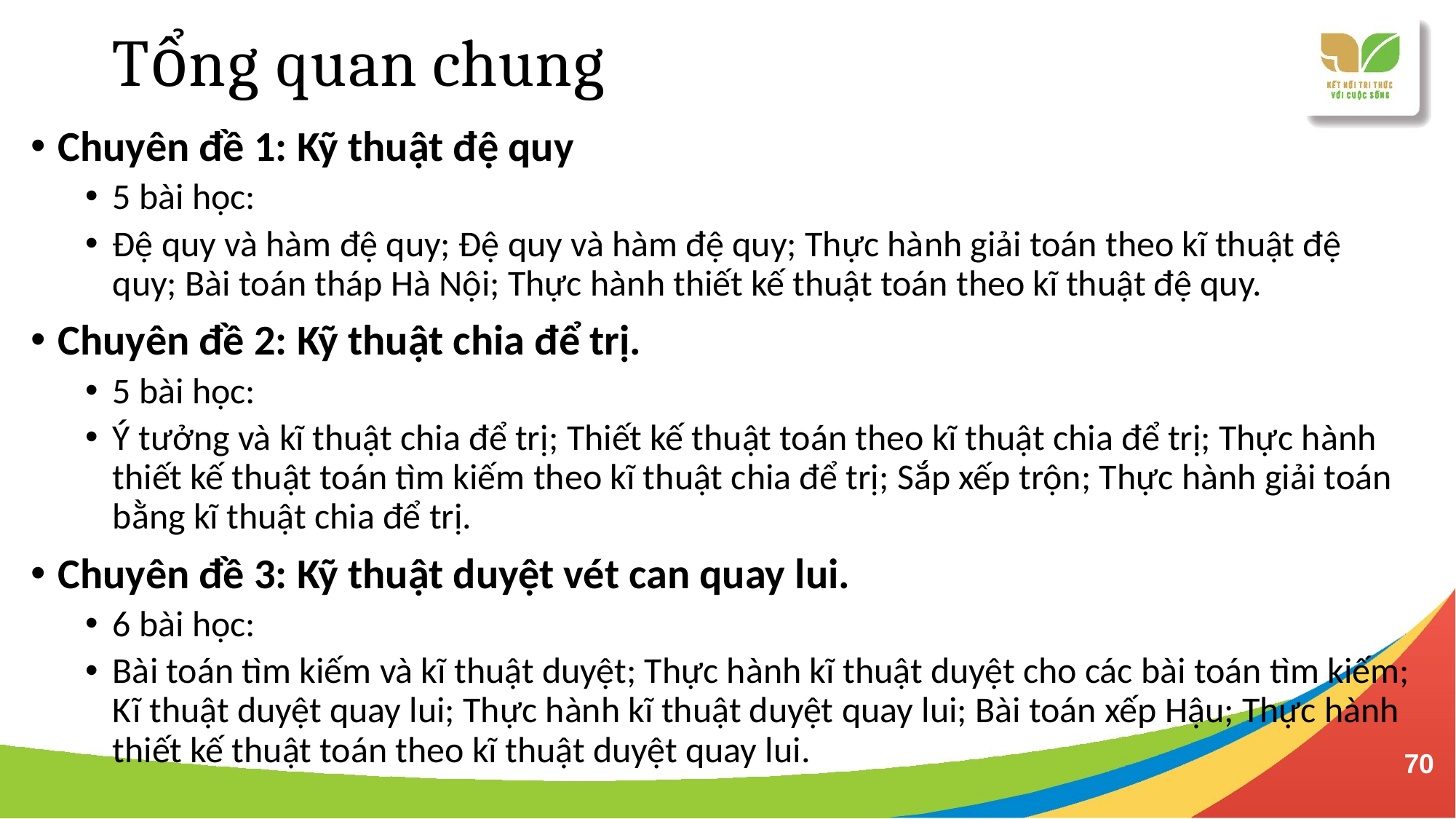

# Tổng quan chung
Chuyên đề 1: Kỹ thuật đệ quy
5 bài học:
Đệ quy và hàm đệ quy; Đệ quy và hàm đệ quy; Thực hành giải toán theo kĩ thuật đệ quy; Bài toán tháp Hà Nội; Thực hành thiết kế thuật toán theo kĩ thuật đệ quy.
Chuyên đề 2: Kỹ thuật chia để trị.
5 bài học:
Ý tưởng và kĩ thuật chia để trị; Thiết kế thuật toán theo kĩ thuật chia để trị; Thực hành thiết kế thuật toán tìm kiếm theo kĩ thuật chia để trị; Sắp xếp trộn; Thực hành giải toán bằng kĩ thuật chia để trị.
Chuyên đề 3: Kỹ thuật duyệt vét can quay lui.
6 bài học:
Bài toán tìm kiếm và kĩ thuật duyệt; Thực hành kĩ thuật duyệt cho các bài toán tìm kiếm; Kĩ thuật duyệt quay lui; Thực hành kĩ thuật duyệt quay lui; Bài toán xếp Hậu; Thực hành thiết kế thuật toán theo kĩ thuật duyệt quay lui.